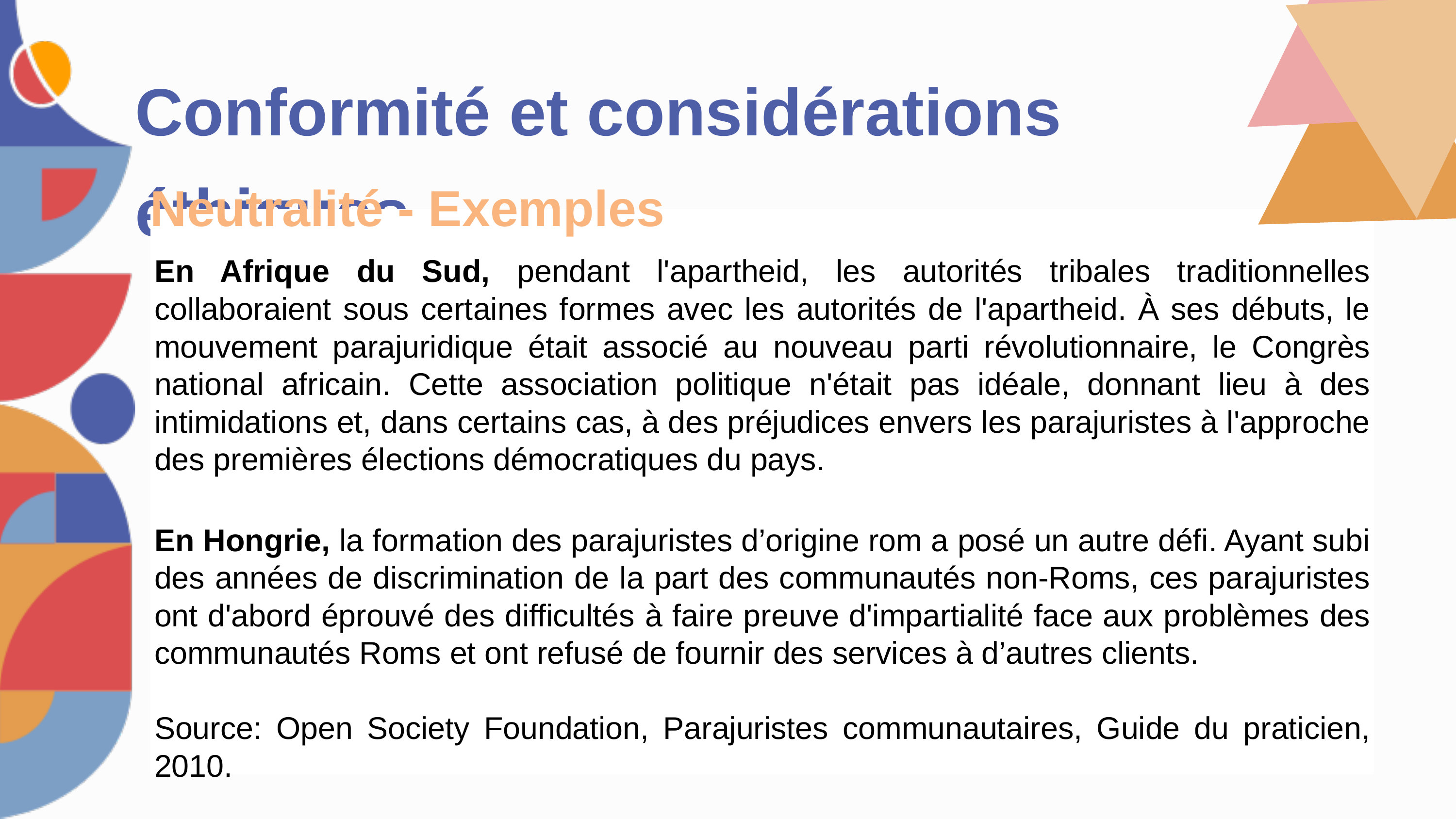

Conformité et considérations éthiques

Neutralité - Exemples

En Afrique du Sud, pendant l'apartheid, les autorités tribales traditionnelles collaboraient sous certaines formes avec les autorités de l'apartheid. À ses débuts, le mouvement parajuridique était associé au nouveau parti révolutionnaire, le Congrès national africain. Cette association politique n'était pas idéale, donnant lieu à des intimidations et, dans certains cas, à des préjudices envers les parajuristes à l'approche des premières élections démocratiques du pays.

En Hongrie, la formation des parajuristes d’origine rom a posé un autre défi. Ayant subi des années de discrimination de la part des communautés non-Roms, ces parajuristes ont d'abord éprouvé des difficultés à faire preuve d'impartialité face aux problèmes des communautés Roms et ont refusé de fournir des services à d’autres clients.

Source: Open Society Foundation, Parajuristes communautaires, Guide du praticien, 2010.